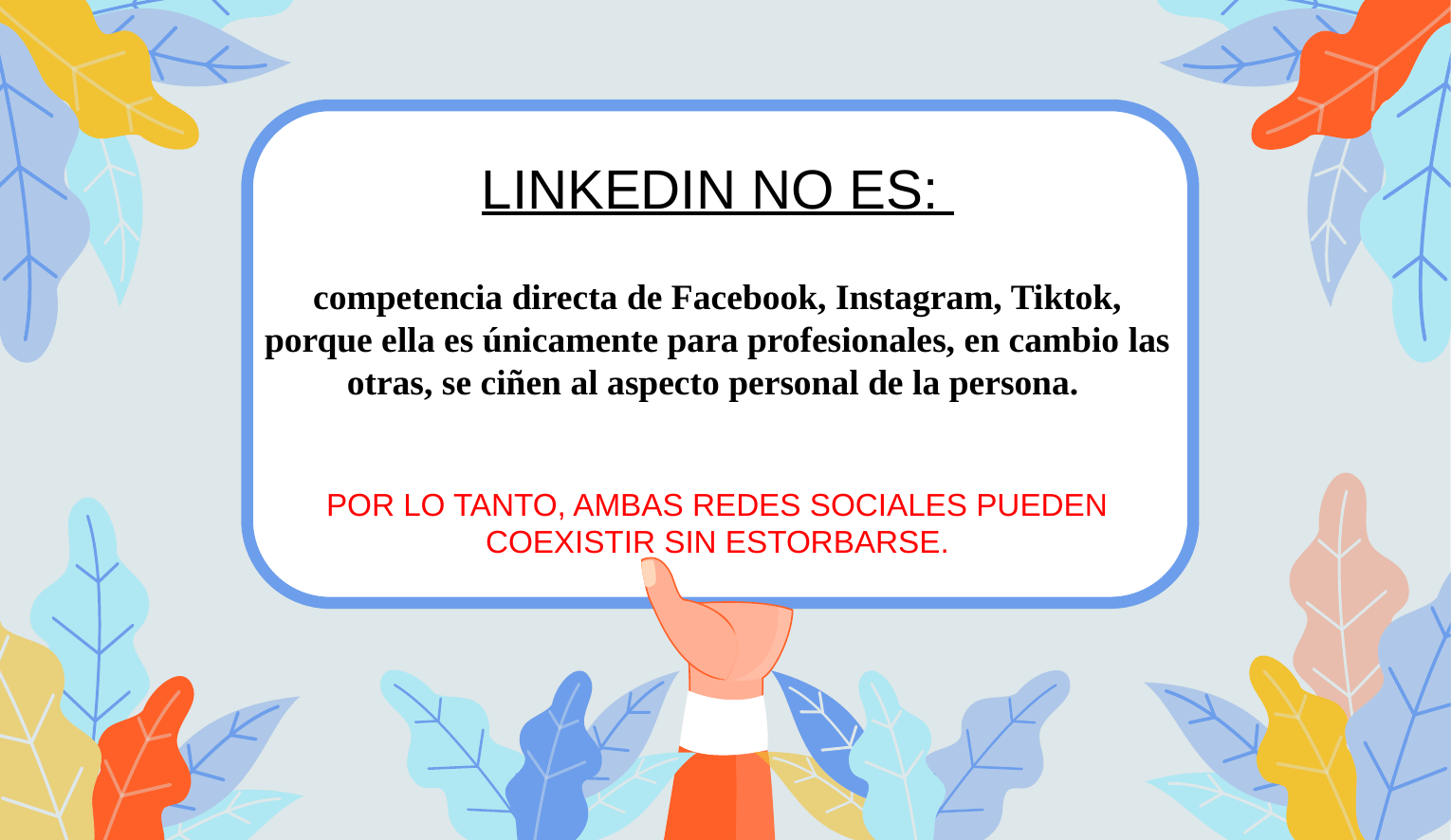

LINKEDIN NO ES:
competencia directa de Facebook, Instagram, Tiktok,
porque ella es únicamente para profesionales, en cambio las otras, se ciñen al aspecto personal de la persona.
POR LO TANTO, AMBAS REDES SOCIALES PUEDEN COEXISTIR SIN ESTORBARSE.